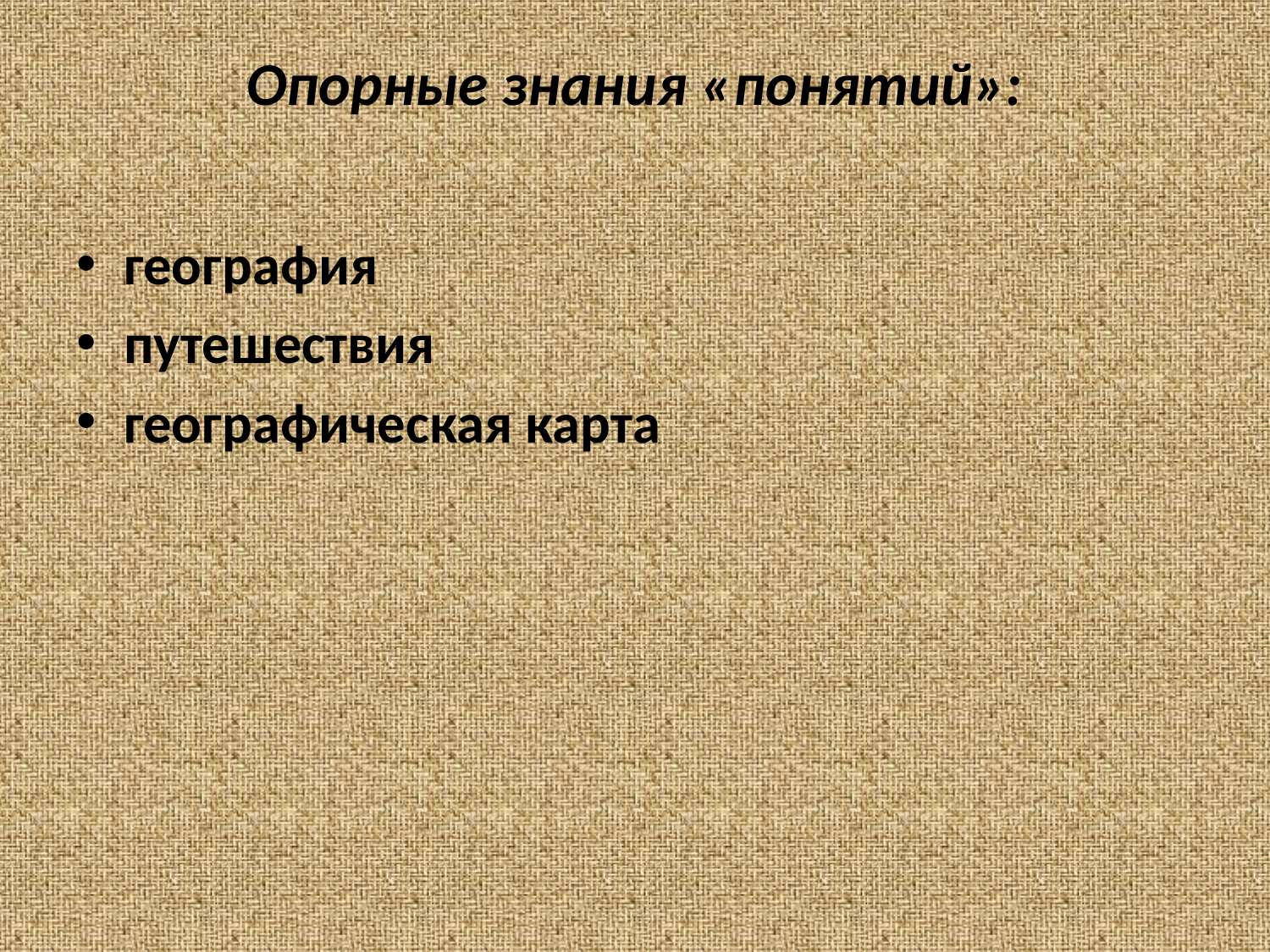

# Опорные знания «понятий»:
география
путешествия
географическая карта